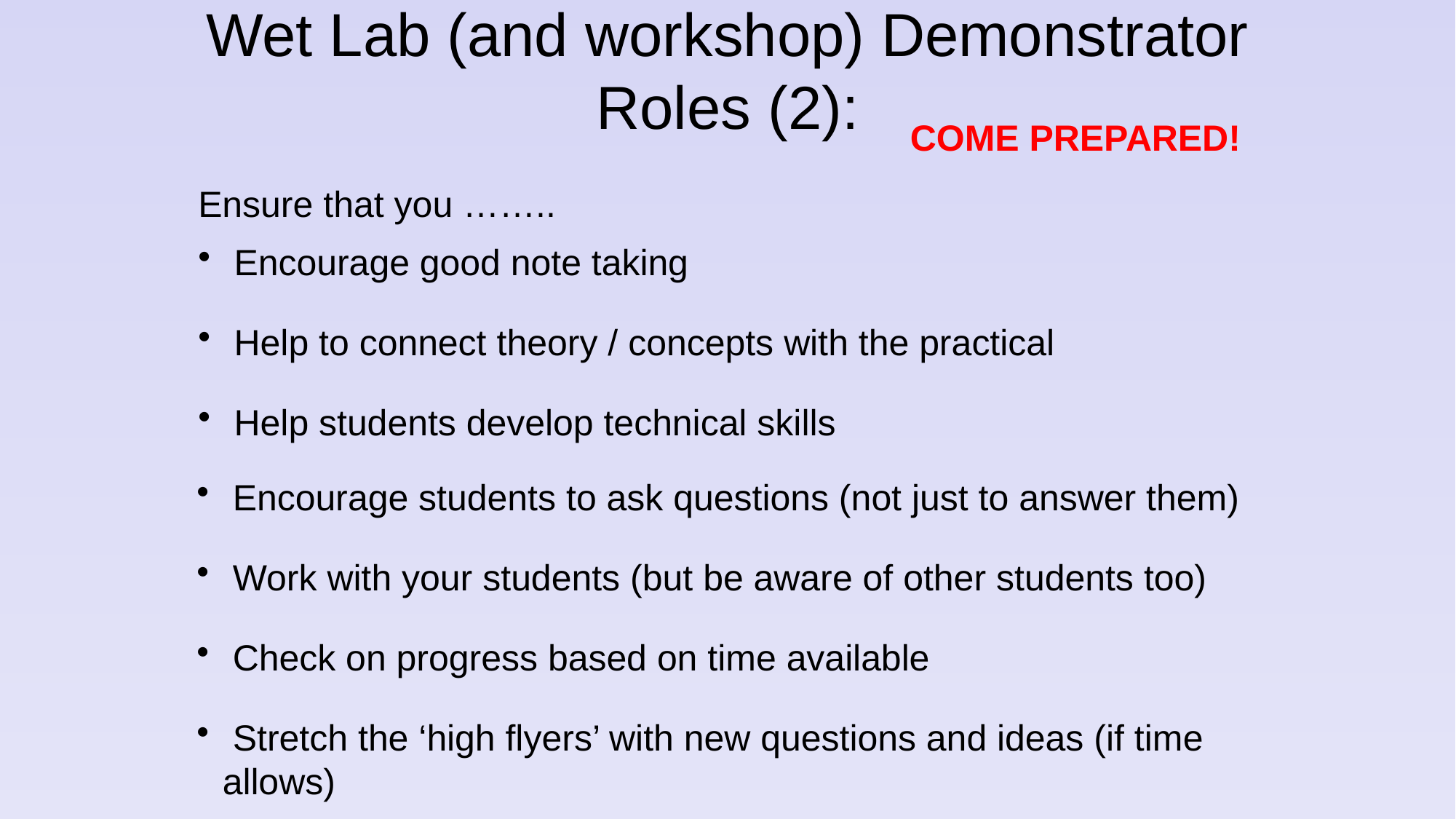

Wet Lab (and workshop) Demonstrator Roles (2):
COME PREPARED!

Ensure that you ……..

 Encourage good note taking

 Help to connect theory / concepts with the practical

 Help students develop technical skills
 Encourage students to ask questions (not just to answer them)

 Work with your students (but be aware of other students too)

 Check on progress based on time available

 Stretch the ‘high flyers’ with new questions and ideas (if time allows)